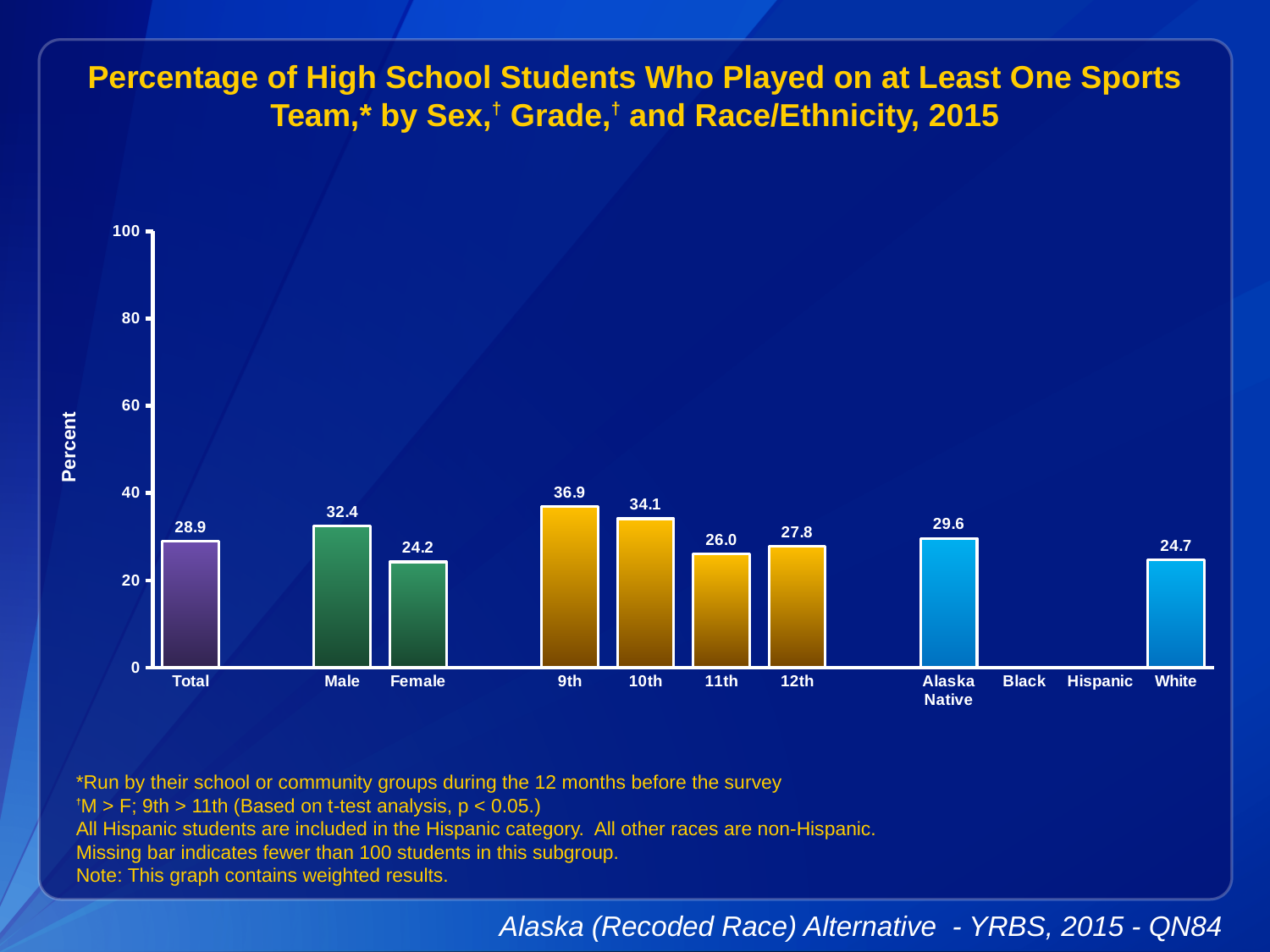

Percentage of High School Students Who Played on at Least One Sports Team,* by Sex,† Grade,† and Race/Ethnicity, 2015

### Chart

| Category | Series 1 |
|---|---|
| Total | 28.9 |
|  | None |
| Male | 32.4 |
| Female | 24.2 |
|  | None |
| 9th | 36.9 |
| 10th | 34.1 |
| 11th | 26.0 |
| 12th | 27.8 |
|  | None |
| Alaska Native | 29.6 |
| Black | None |
| Hispanic | None |
| White | 24.7 |
*Run by their school or community groups during the 12 months before the survey
†M > F; 9th > 11th (Based on t-test analysis, p < 0.05.)
All Hispanic students are included in the Hispanic category.  All other races are non-Hispanic.
Missing bar indicates fewer than 100 students in this subgroup.
Note: This graph contains weighted results.
Alaska (Recoded Race) Alternative  - YRBS, 2015 - QN84